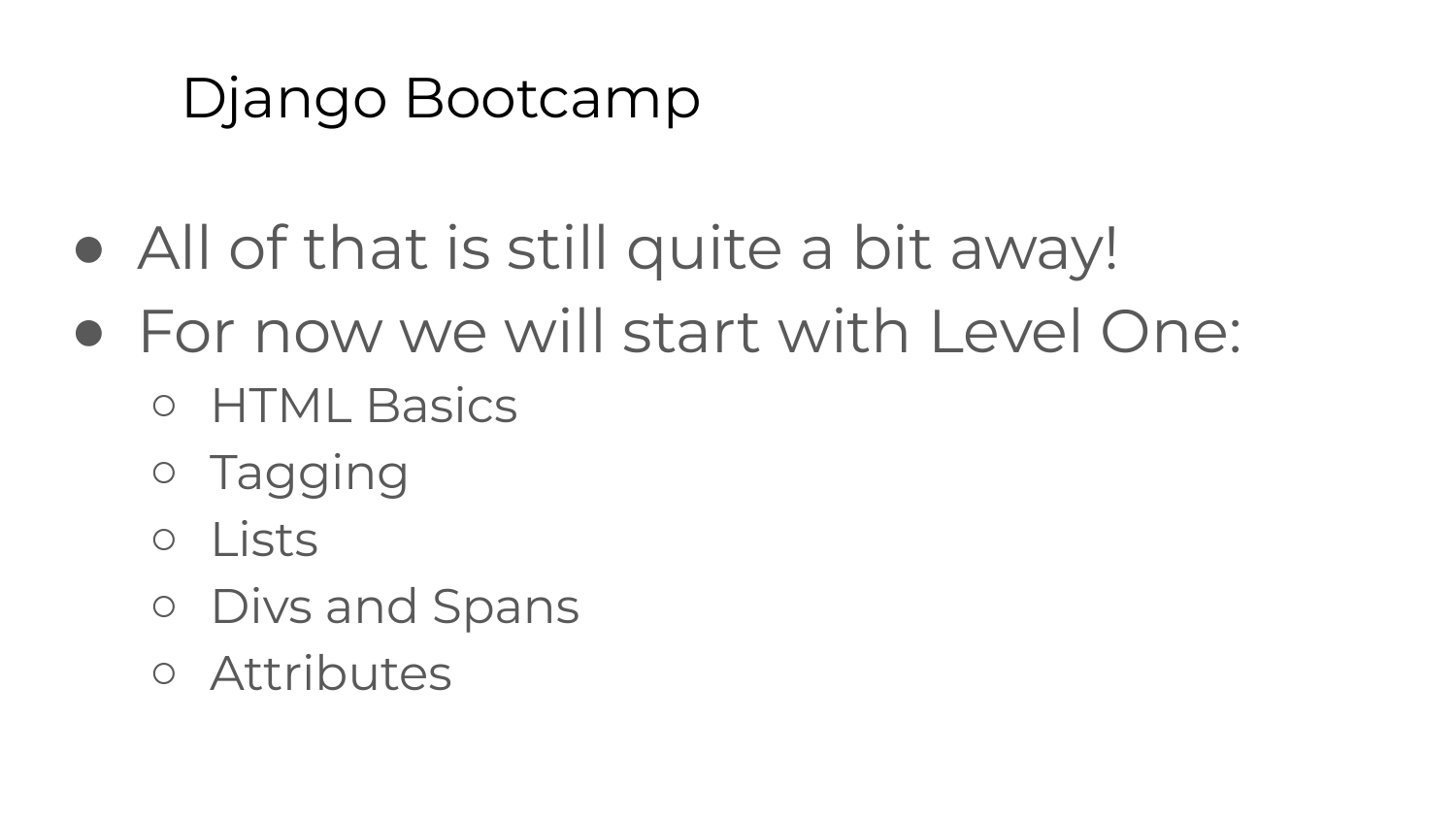

# Django Bootcamp
All of that is still quite a bit away!
For now we will start with Level One:
HTML Basics
Tagging
Lists
Divs and Spans
Attributes